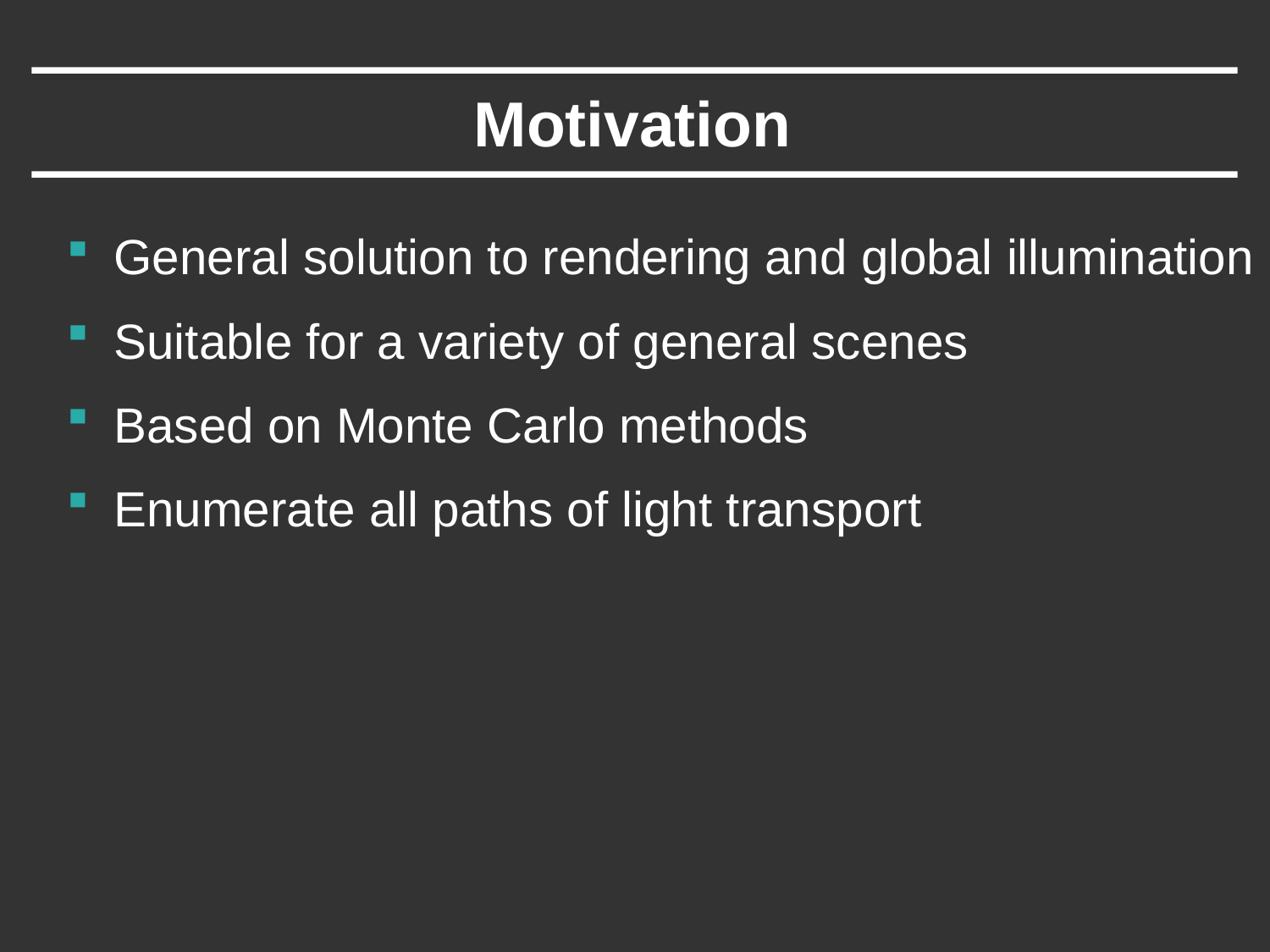

# Motivation
General solution to rendering and global illumination
Suitable for a variety of general scenes
Based on Monte Carlo methods
Enumerate all paths of light transport